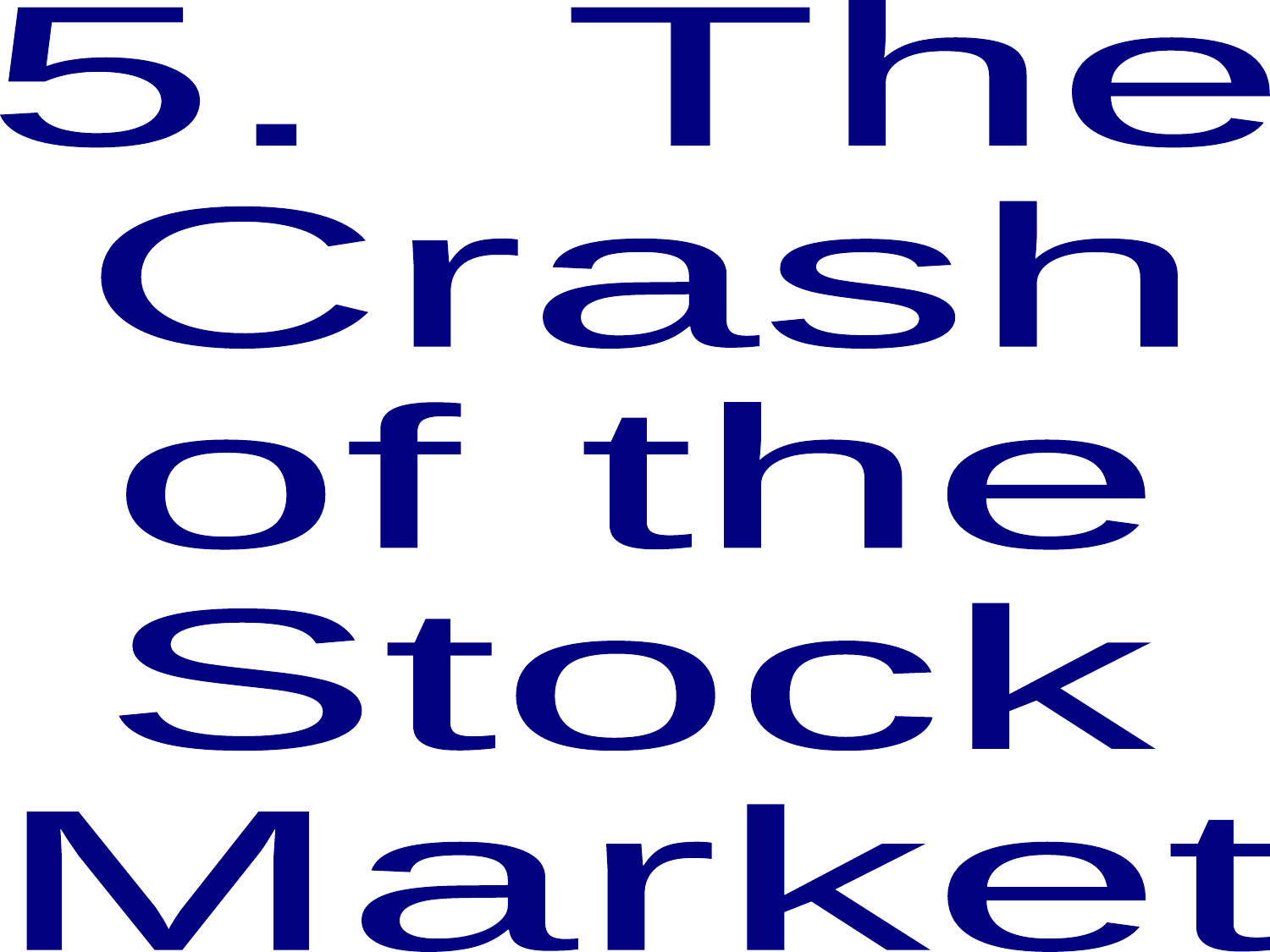

5.  The
Crash
of the
Stock
Market